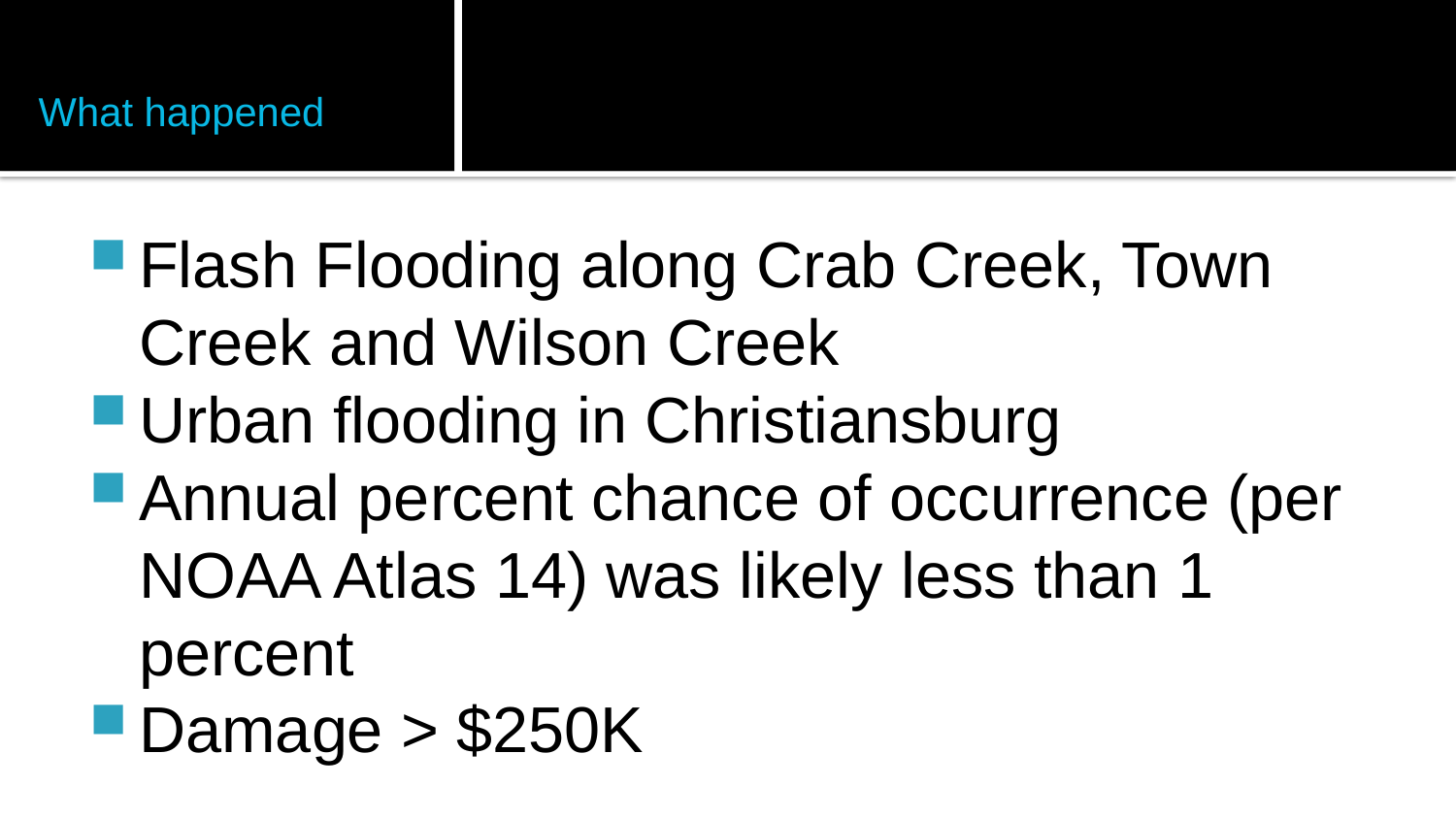

# What happened
Flash Flooding along Crab Creek, Town Creek and Wilson Creek
Urban flooding in Christiansburg
Annual percent chance of occurrence (per  NOAA Atlas 14) was likely less than 1 percent
Damage > $250K